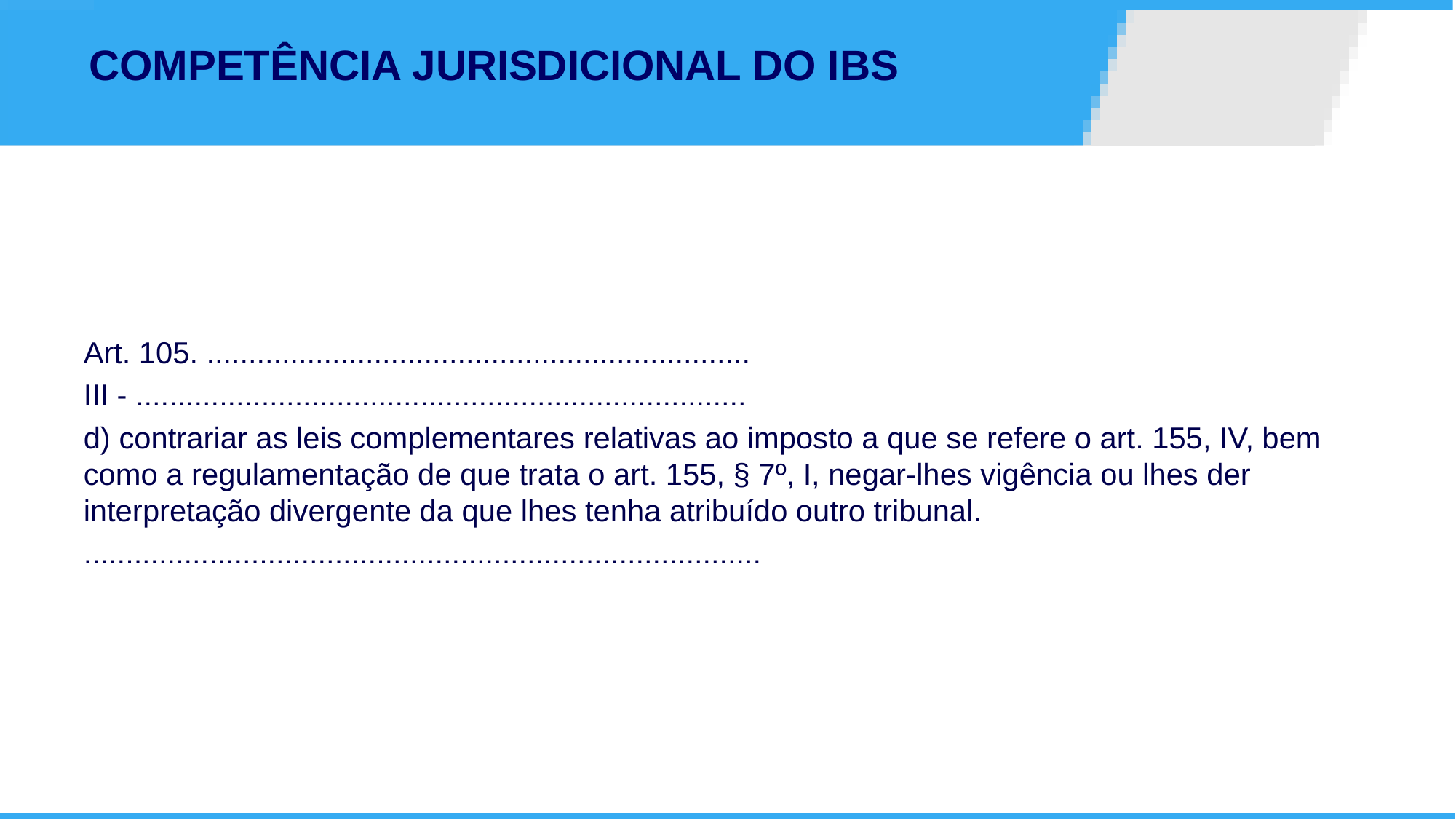

# COMPETÊNCIA JURISDICIONAL DO IBS
Art. 105. .................................................................
III - .........................................................................
d) contrariar as leis complementares relativas ao imposto a que se refere o art. 155, IV, bem como a regulamentação de que trata o art. 155, § 7º, I, negar-lhes vigência ou lhes der interpretação divergente da que lhes tenha atribuído outro tribunal.
.................................................................................